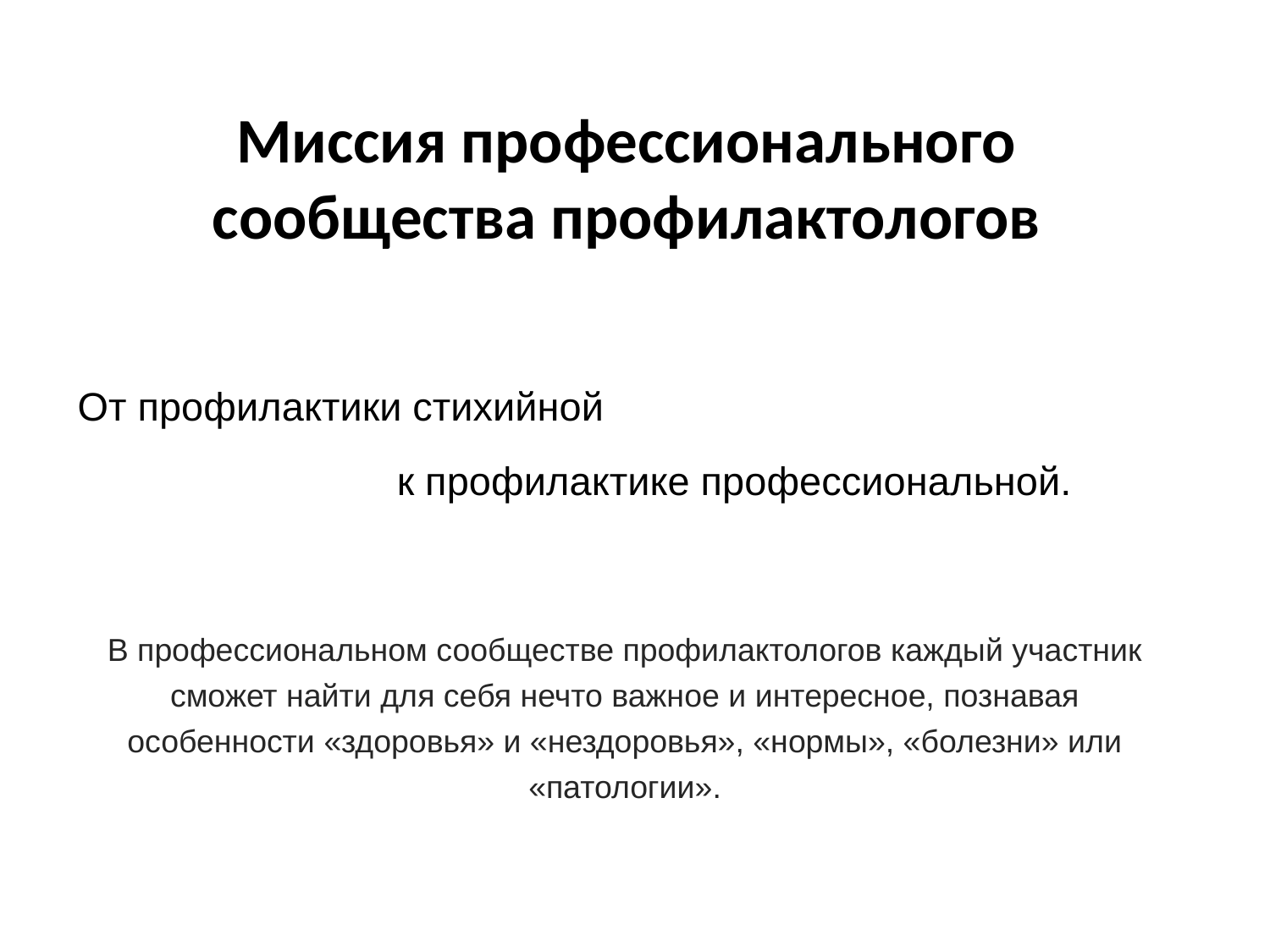

# Миссия профессионального сообщества профилактологов
От профилактики стихийной
                             к профилактике профессиональной.

В профессиональном сообществе профилактологов каждый участник сможет найти для себя нечто важное и интересное, познавая особенности «здоровья» и «нездоровья», «нормы», «болезни» или «патологии».